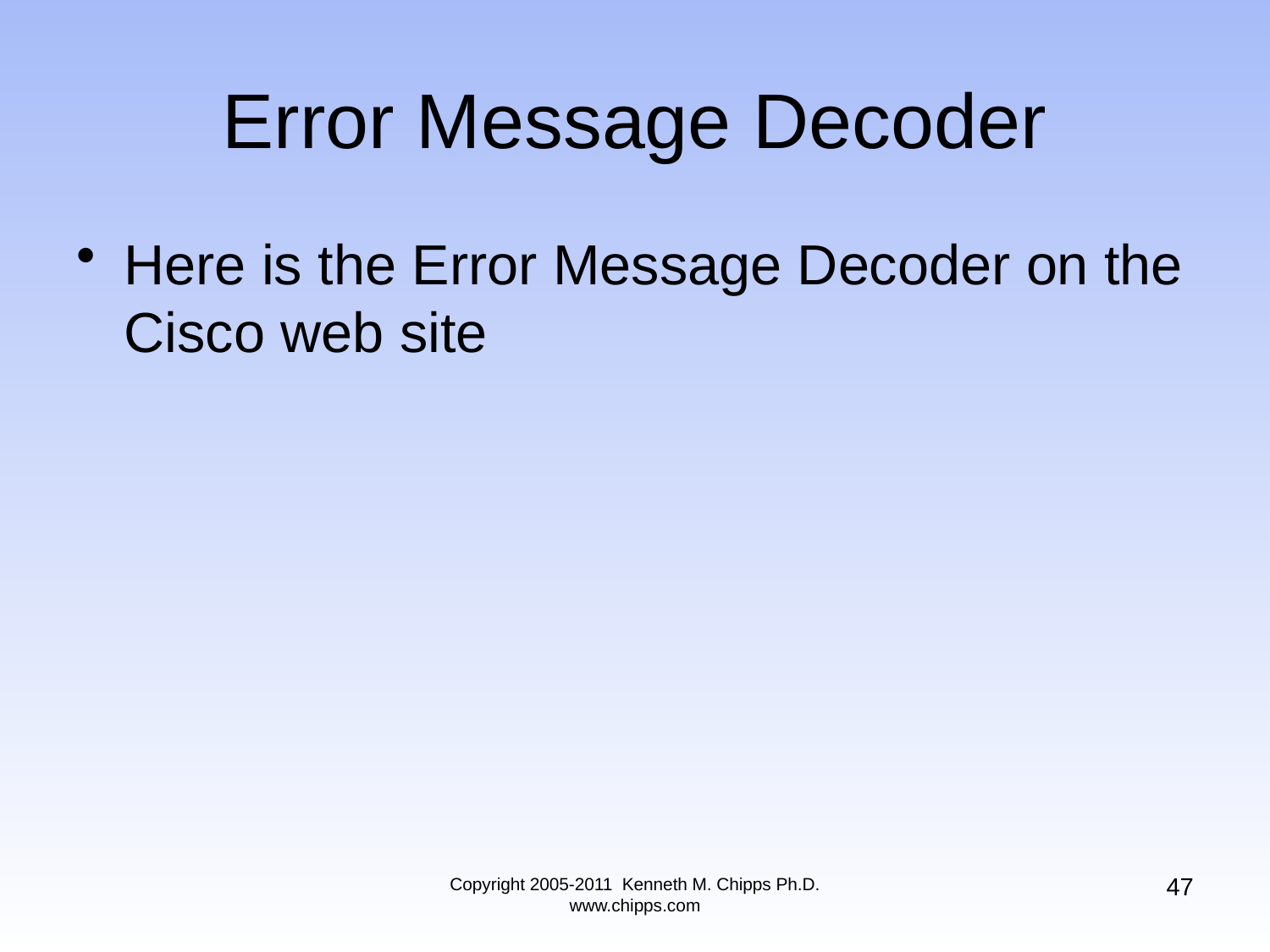

# Error Message Decoder
Here is the Error Message Decoder on the Cisco web site
47
Copyright 2005-2011  Kenneth M. Chipps Ph.D. www.chipps.com